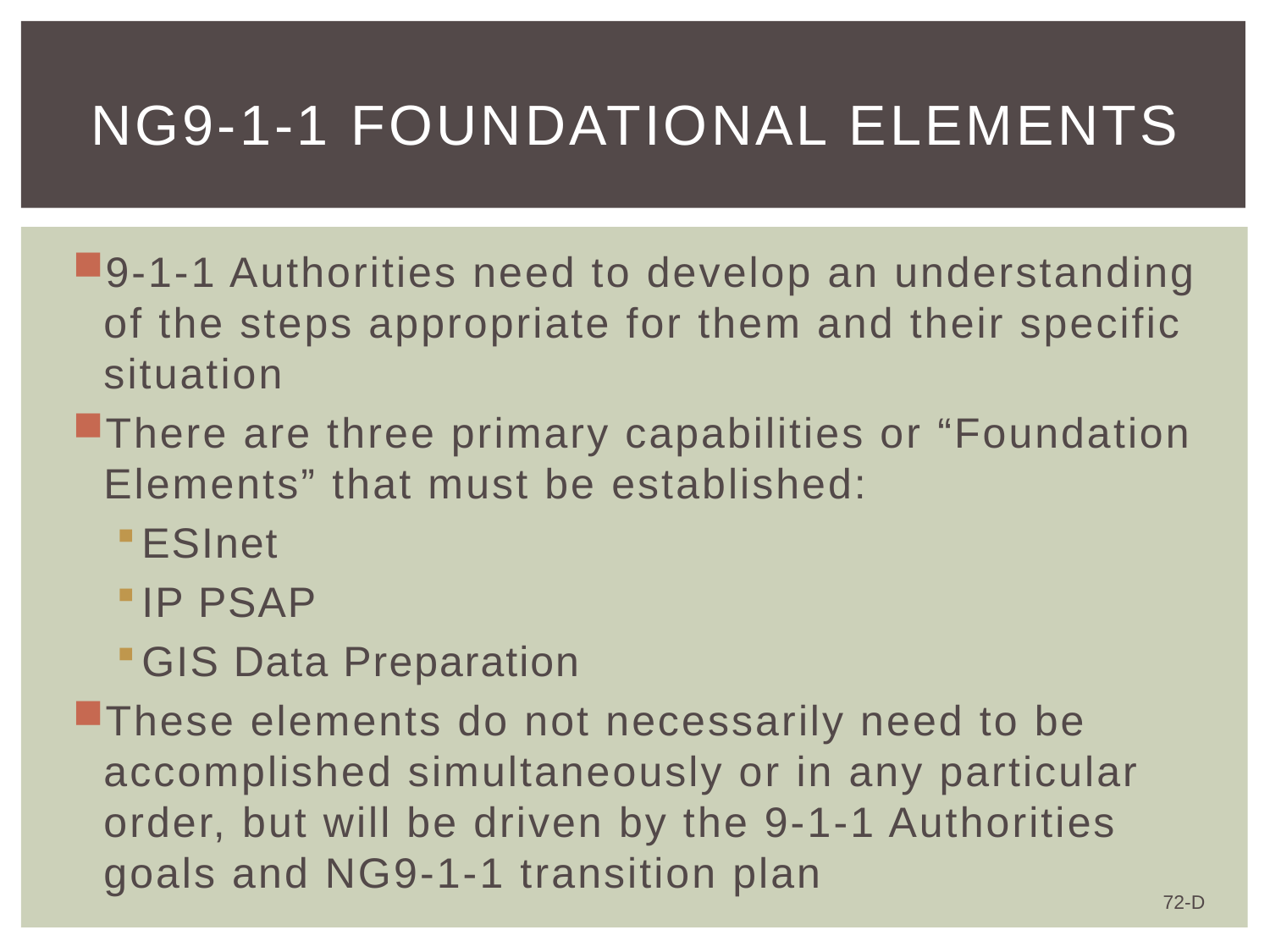

# NG9-1-1 Foundational elements
9-1-1 Authorities need to develop an understanding of the steps appropriate for them and their specific situation
There are three primary capabilities or “Foundation Elements” that must be established:
ESInet
IP PSAP
GIS Data Preparation
These elements do not necessarily need to be accomplished simultaneously or in any particular order, but will be driven by the 9-1-1 Authorities goals and NG9-1-1 transition plan
72-D